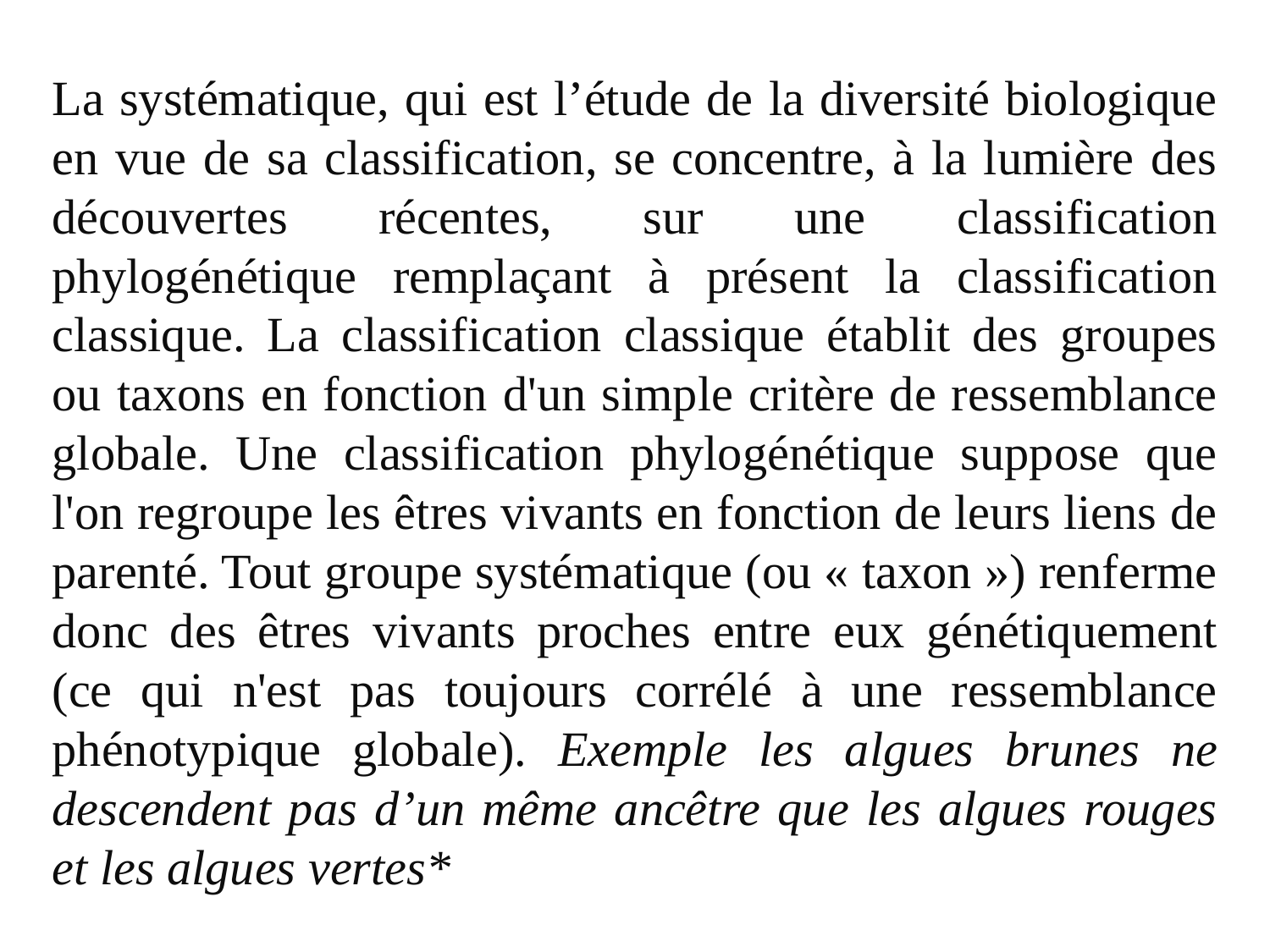

La systématique, qui est l’étude de la diversité biologique en vue de sa classification, se concentre, à la lumière des découvertes récentes, sur une classification phylogénétique remplaçant à présent la classification classique. La classification classique établit des groupes ou taxons en fonction d'un simple critère de ressemblance globale. Une classification phylogénétique suppose que l'on regroupe les êtres vivants en fonction de leurs liens de parenté. Tout groupe systématique (ou « taxon ») renferme donc des êtres vivants proches entre eux génétiquement (ce qui n'est pas toujours corrélé à une ressemblance phénotypique globale). Exemple les algues brunes ne descendent pas d’un même ancêtre que les algues rouges et les algues vertes*